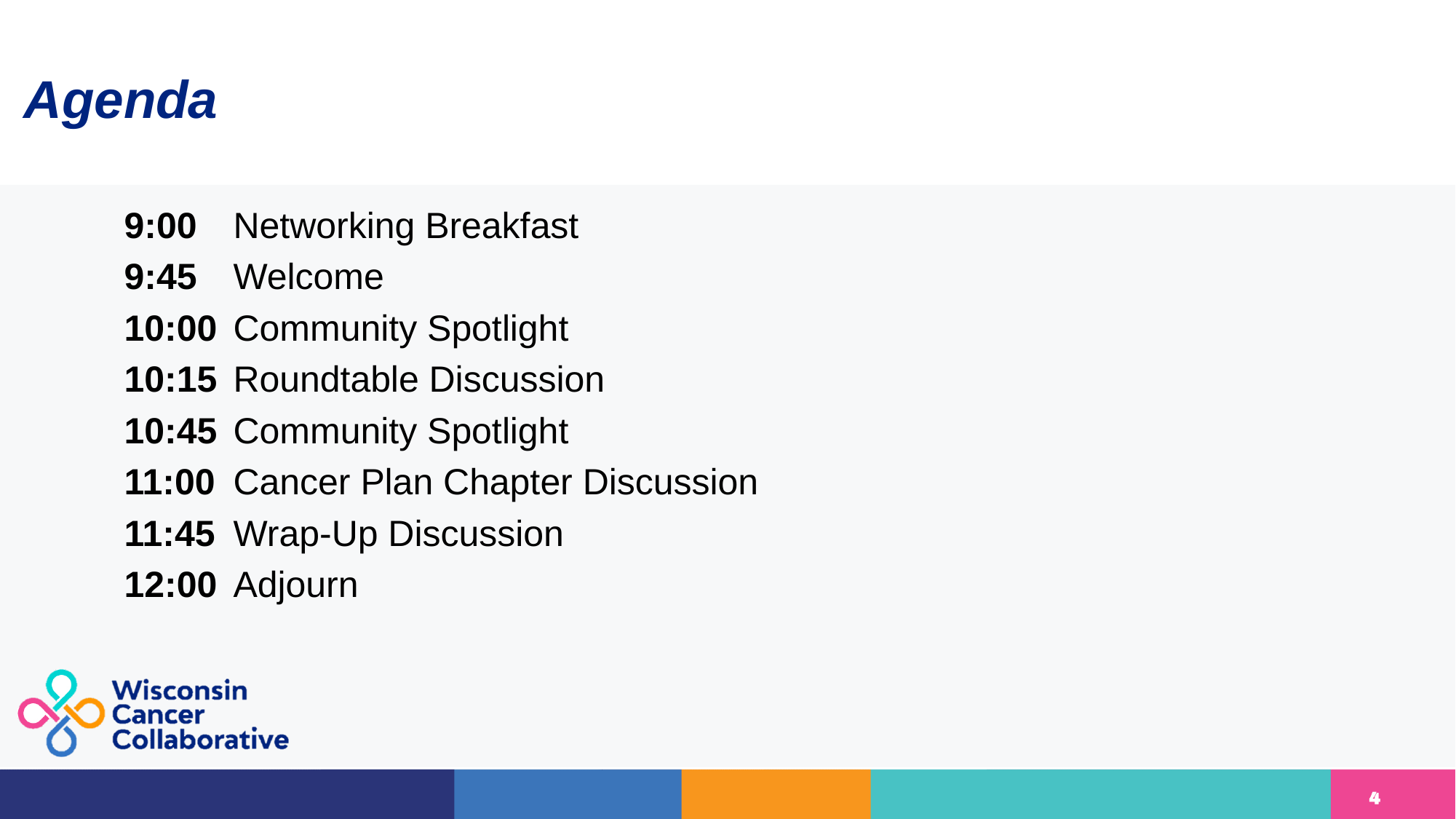

# Agenda
9:00 	Networking Breakfast
9:45	Welcome
10:00	Community Spotlight
10:15	Roundtable Discussion
10:45	Community Spotlight
11:00	Cancer Plan Chapter Discussion
11:45	Wrap-Up Discussion
12:00	Adjourn